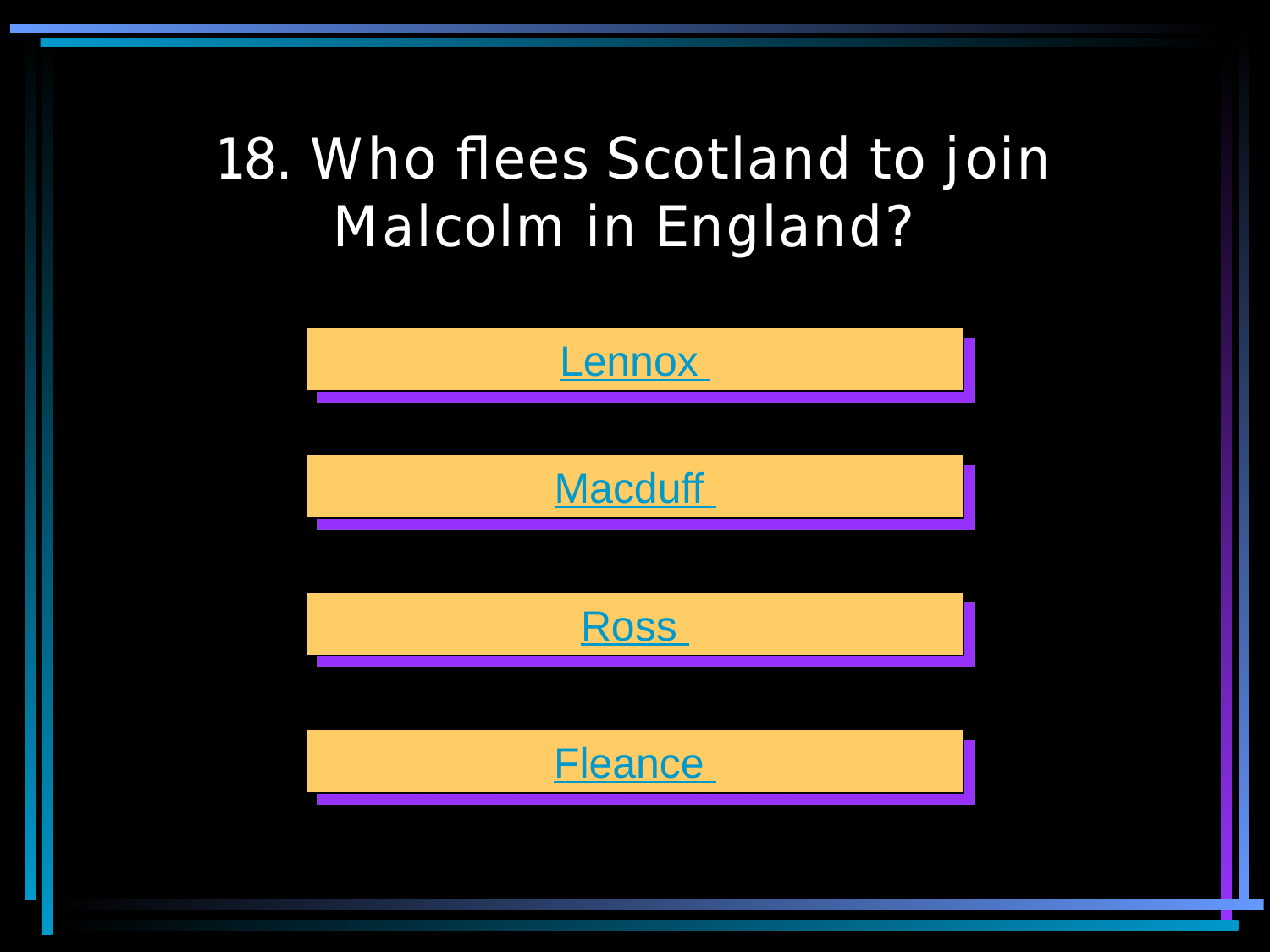

# 18. Who flees Scotland to join Malcolm in England?
Lennox
Macduff
Ross
Fleance